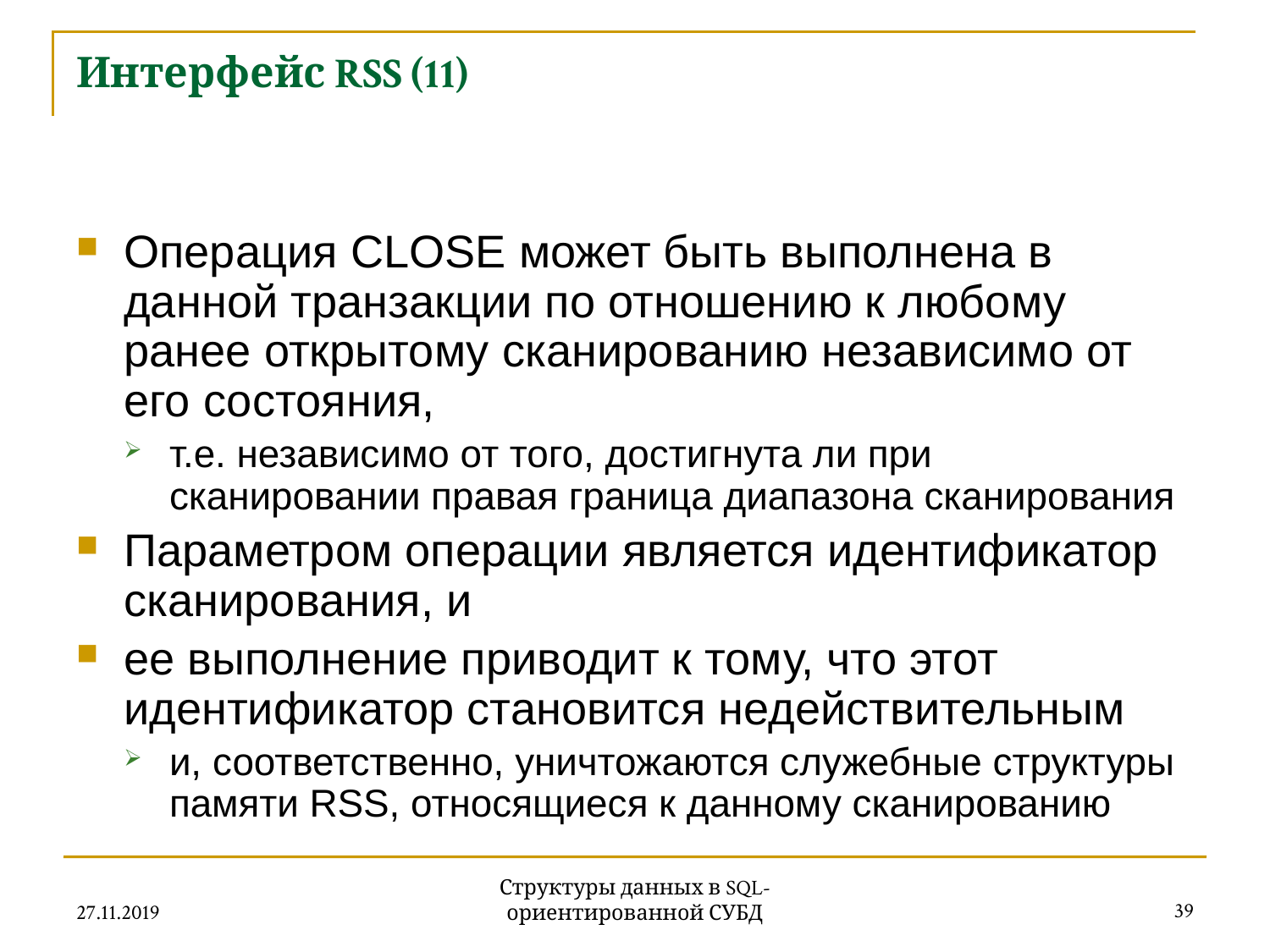

# Интерфейс RSS (11)
Операция CLOSE может быть выполнена в данной транзакции по отношению к любому ранее открытому сканированию независимо от его состояния,
т.е. независимо от того, достигнута ли при сканировании правая граница диапазона сканирования
Параметром операции является идентификатор сканирования, и
ее выполнение приводит к тому, что этот идентификатор становится недействительным
и, соответственно, уничтожаются служебные структуры памяти RSS, относящиеся к данному сканированию
27.11.2019
39
Структуры данных в SQL-ориентированной СУБД